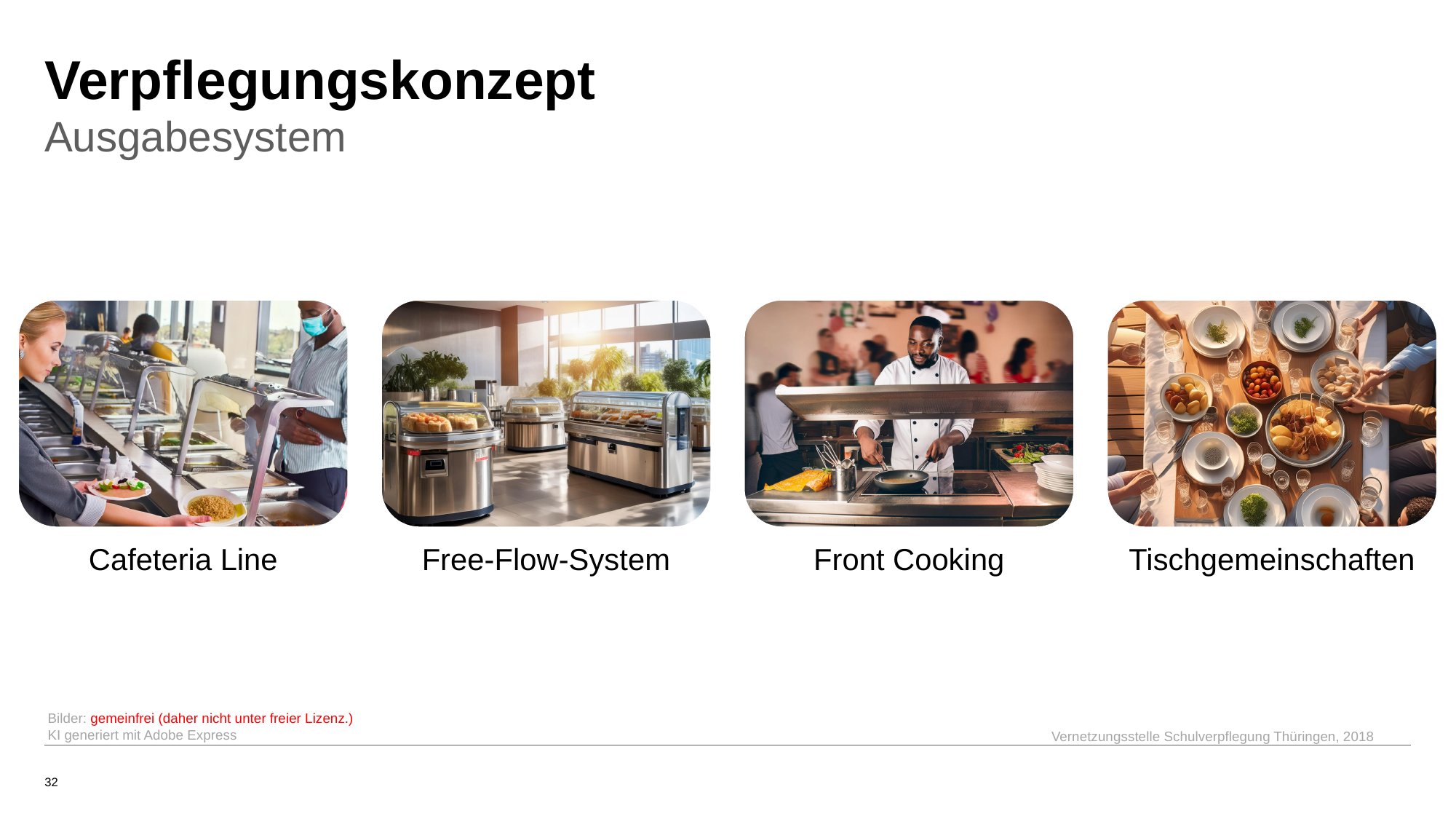

# Verpflegungskonzept
Ausgabesystem
Cafeteria Line
Free-Flow-System
Front Cooking
Tischgemeinschaften
Bilder: gemeinfrei (daher nicht unter freier Lizenz.)
KI generiert mit Adobe Express
Vernetzungsstelle Schulverpflegung Thüringen, 2018